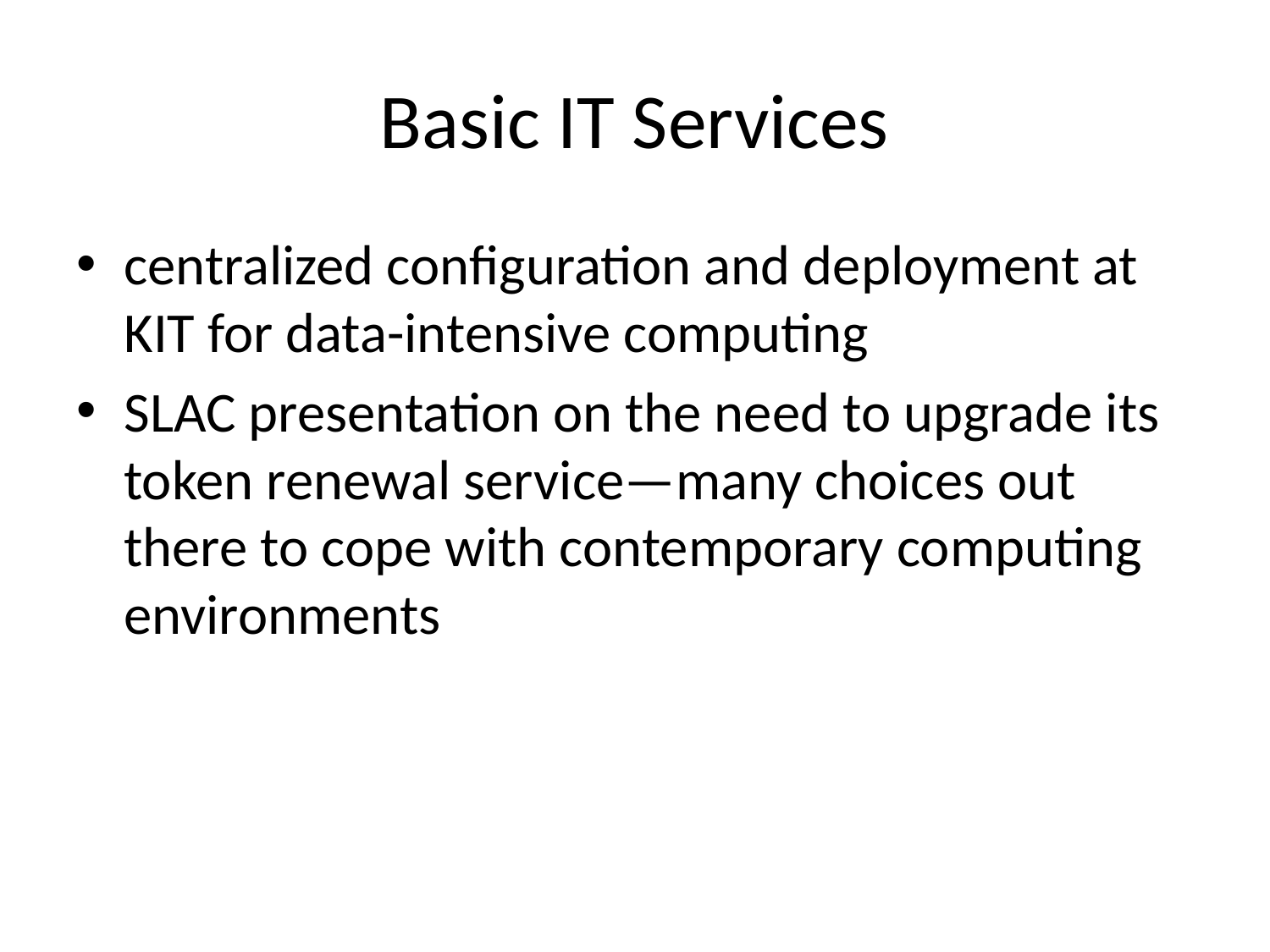

# Basic IT Services
centralized configuration and deployment at KIT for data-intensive computing
SLAC presentation on the need to upgrade its token renewal service—many choices out there to cope with contemporary computing environments